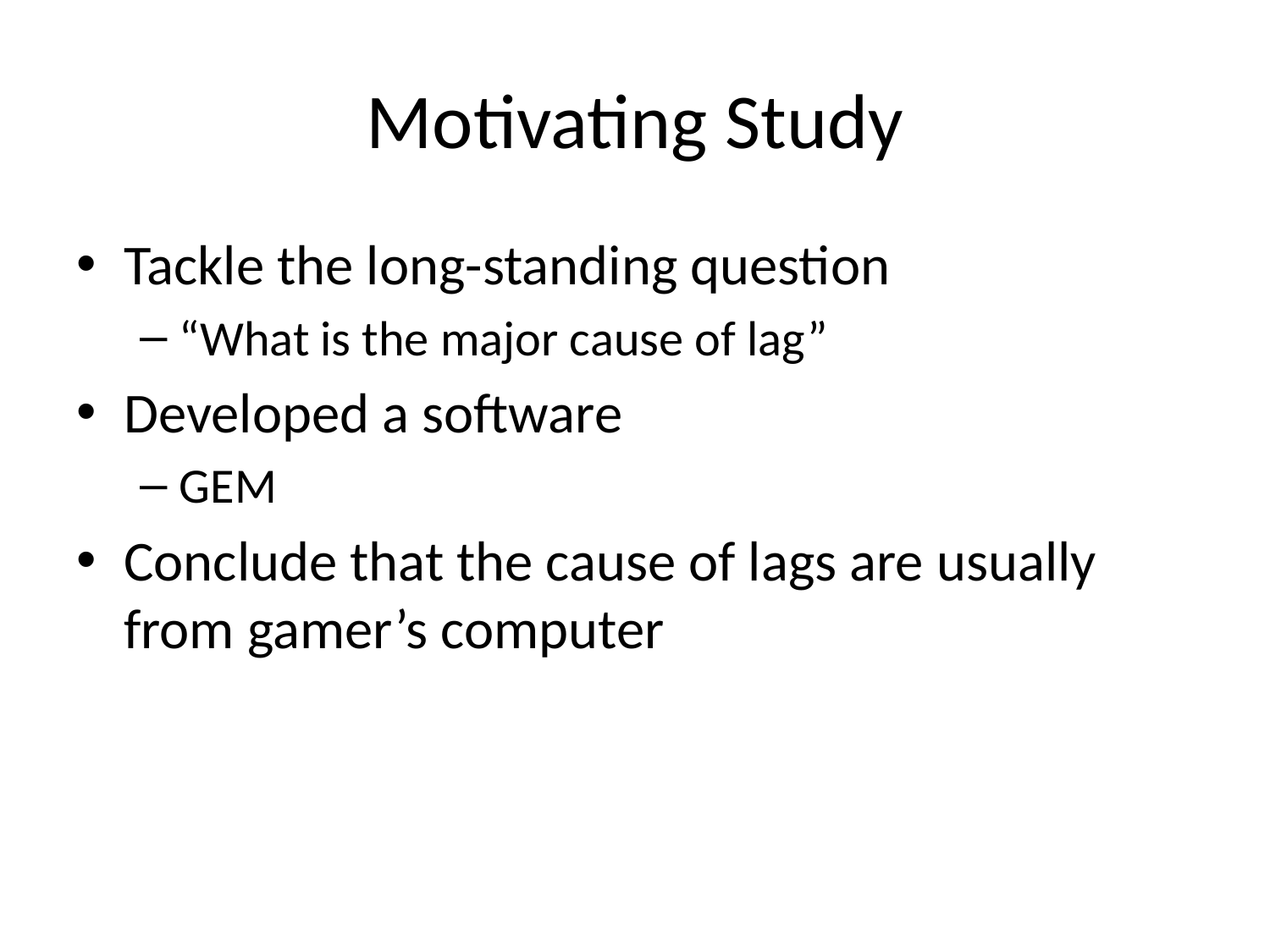

# Motivating Study
Tackle the long-standing question
“What is the major cause of lag”
Developed a software
GEM
Conclude that the cause of lags are usually from gamer’s computer